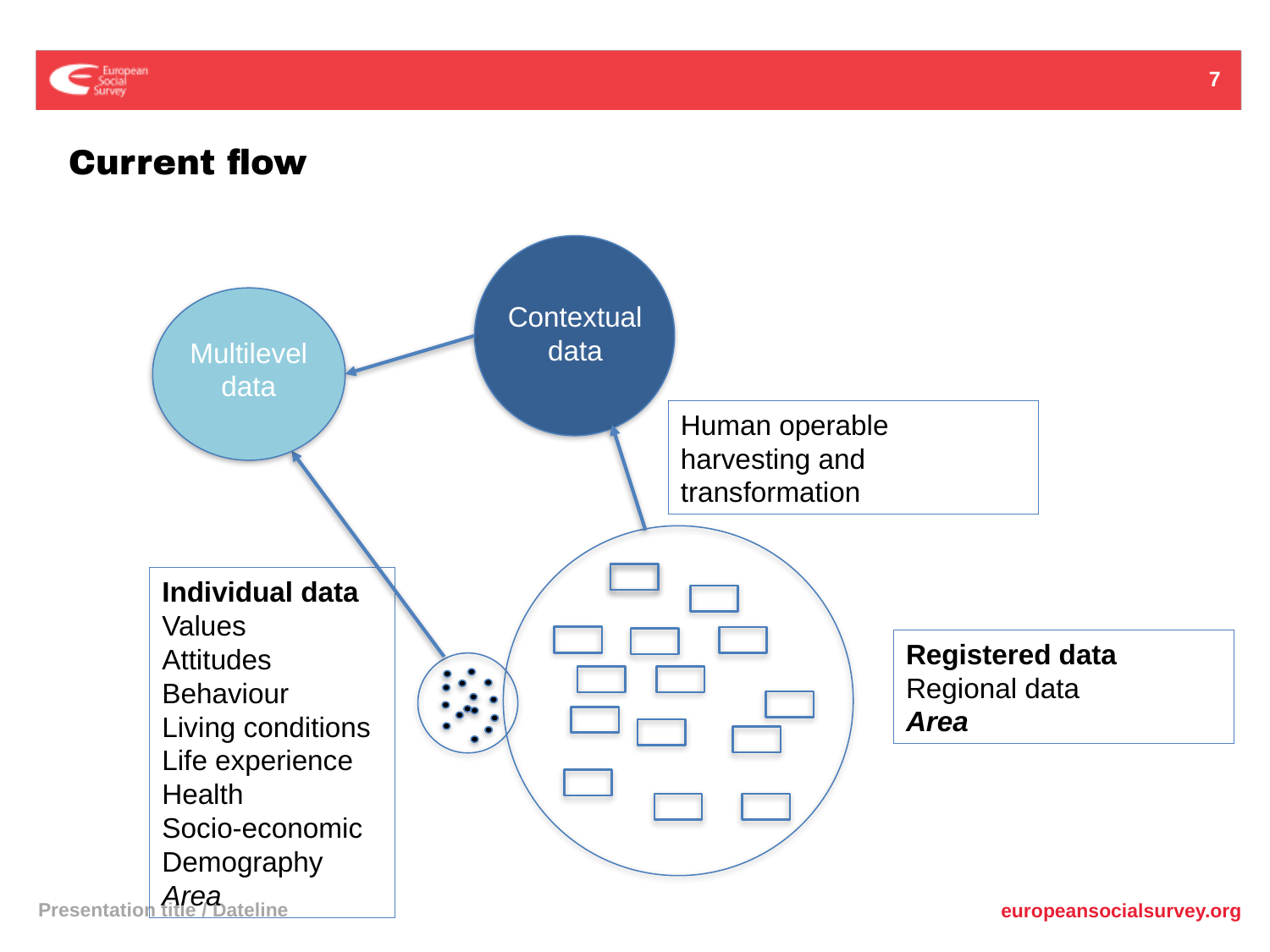

7
Current flow

Contextual data
Multilevel
data
Human operable harvesting and transformation

Individual data
Values
Attitudes
Behaviour
Living conditions
Life experience
Health
Socio-economic
Demography
Area

Registered data
Regional data
Area